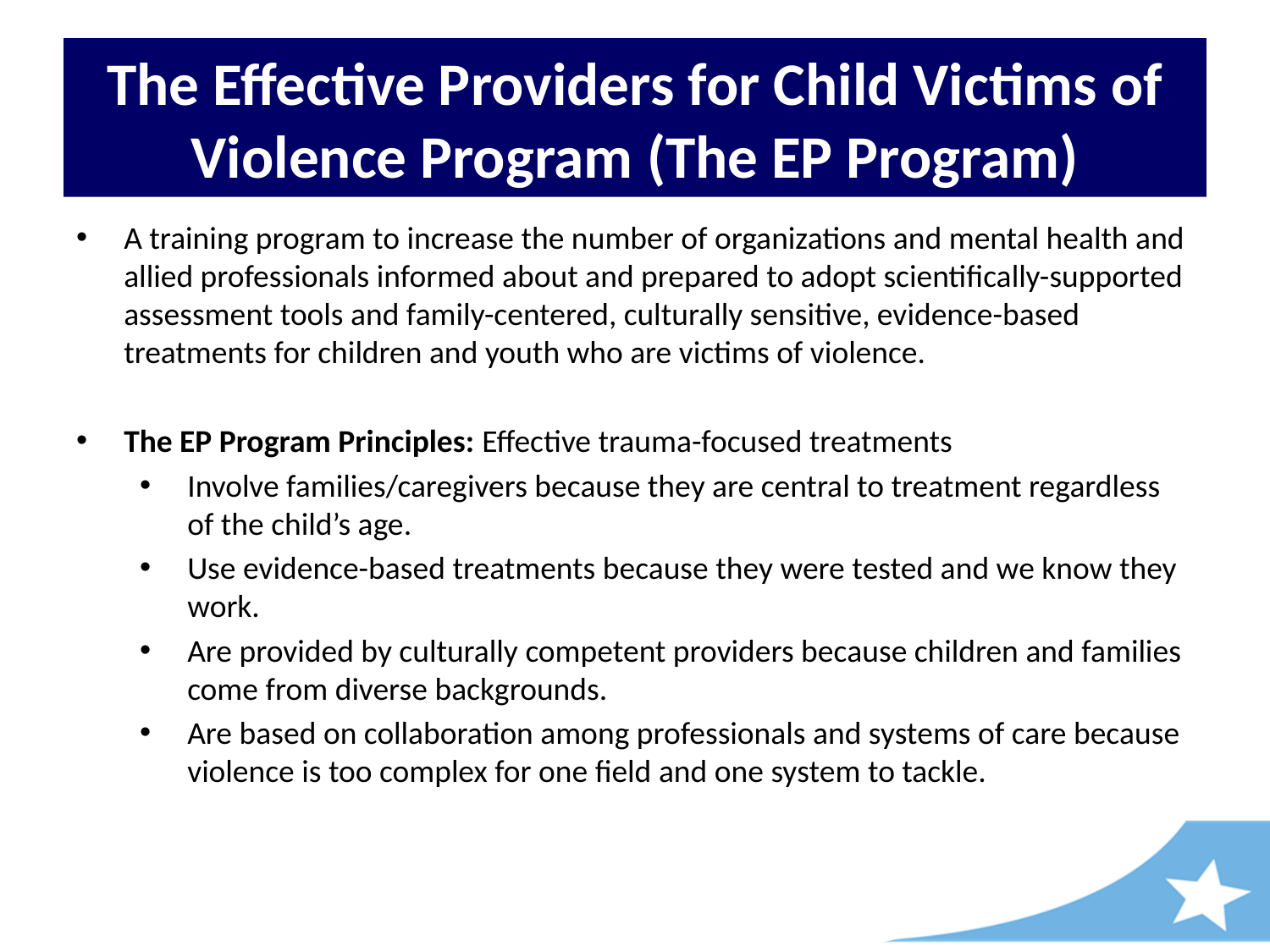

# The Effective Providers for Child Victims of Violence Program (The EP Program)
A training program to increase the number of organizations and mental health and allied professionals informed about and prepared to adopt scientifically-supported assessment tools and family-centered, culturally sensitive, evidence-based treatments for children and youth who are victims of violence.

The EP Program Principles: Effective trauma-focused treatments
Involve families/caregivers because they are central to treatment regardless of the child’s age.
Use evidence-based treatments because they were tested and we know they work.
Are provided by culturally competent providers because children and families come from diverse backgrounds.
Are based on collaboration among professionals and systems of care because violence is too complex for one field and one system to tackle.